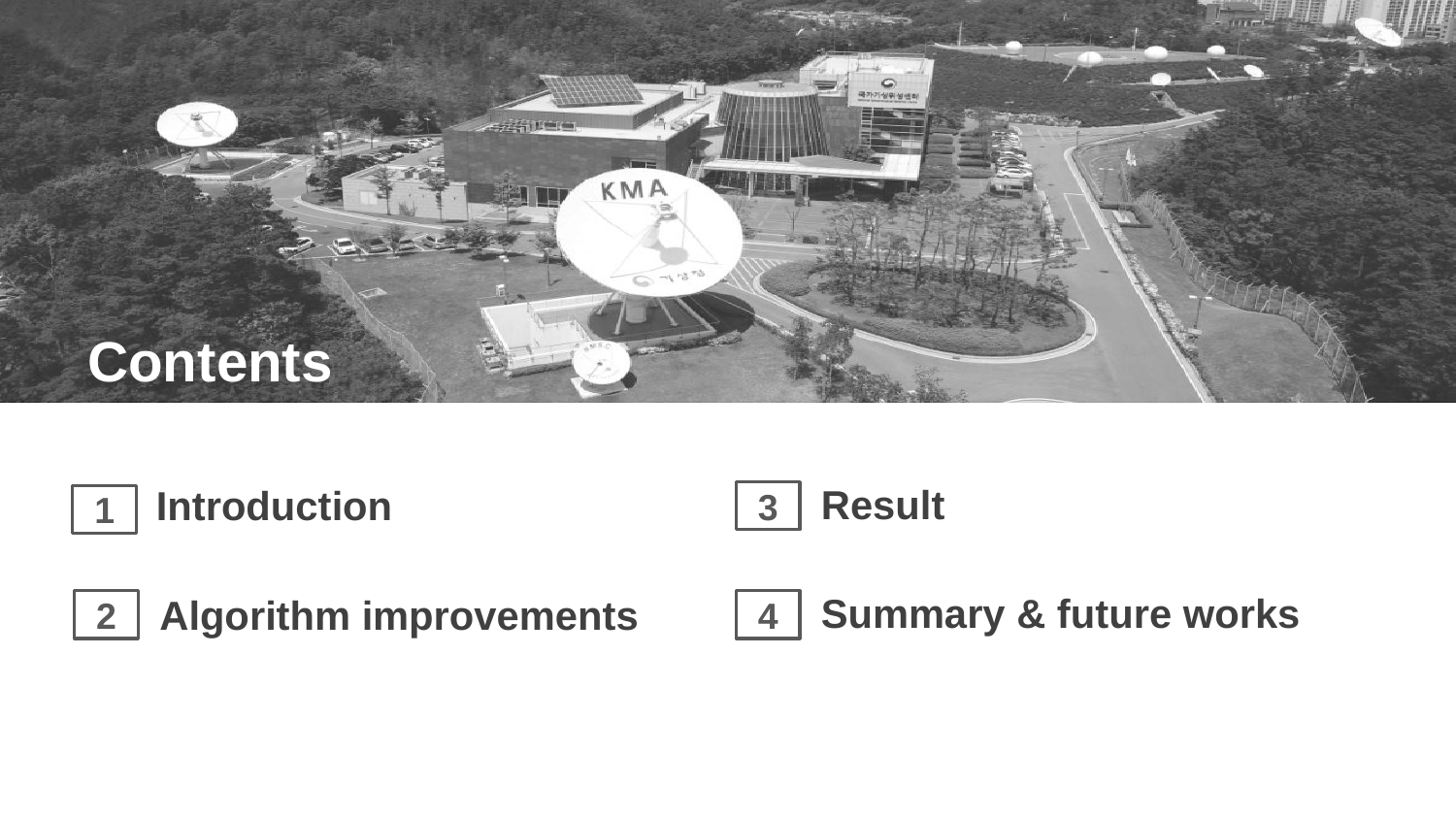

3
Result
# Introduction
1
Algorithm improvements
2
4
Summary & future works